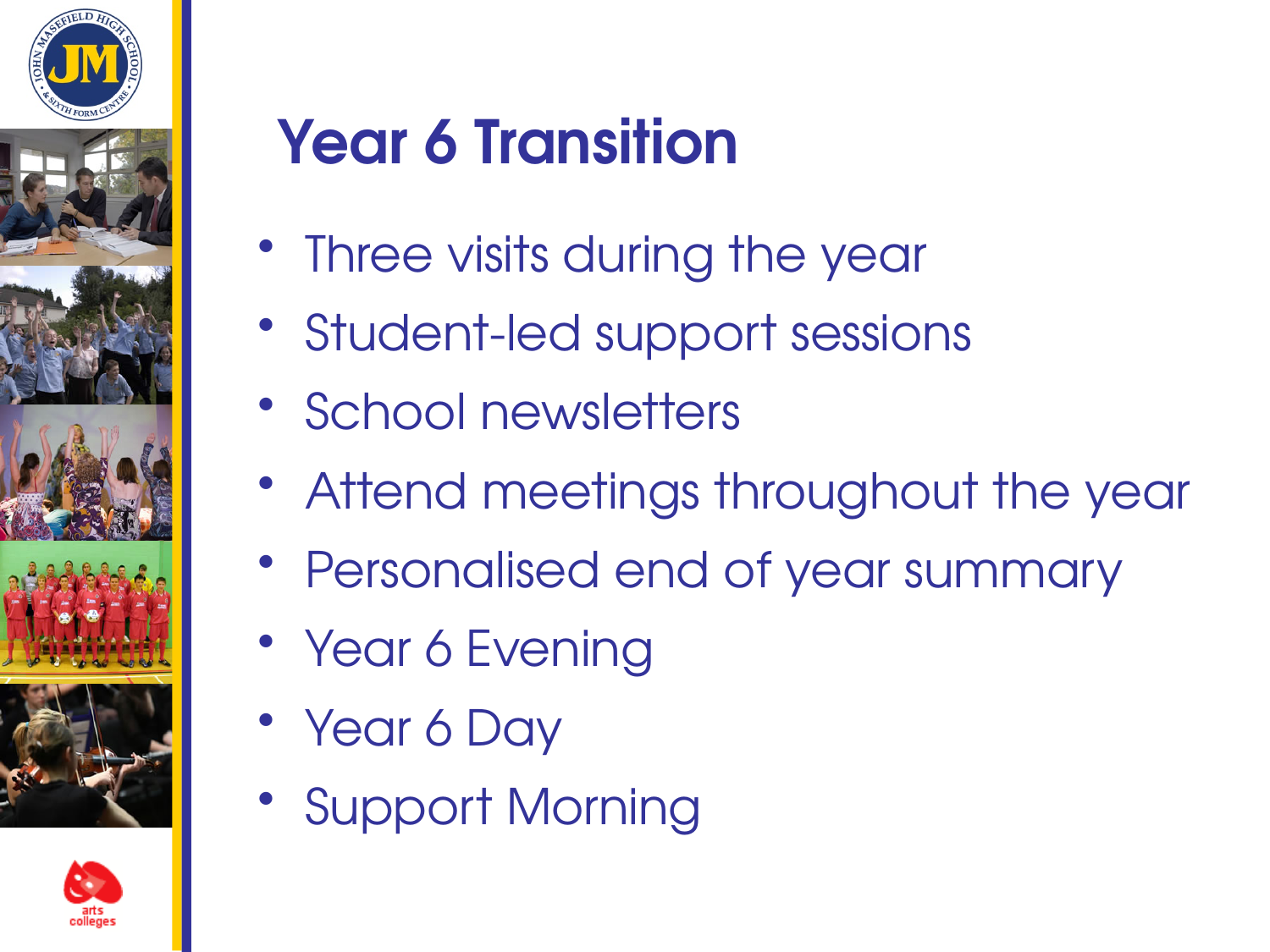

# Year 6 Transition
Three visits during the year
Student-led support sessions
School newsletters
Attend meetings throughout the year
Personalised end of year summary
Year 6 Evening
Year 6 Day
Support Morning